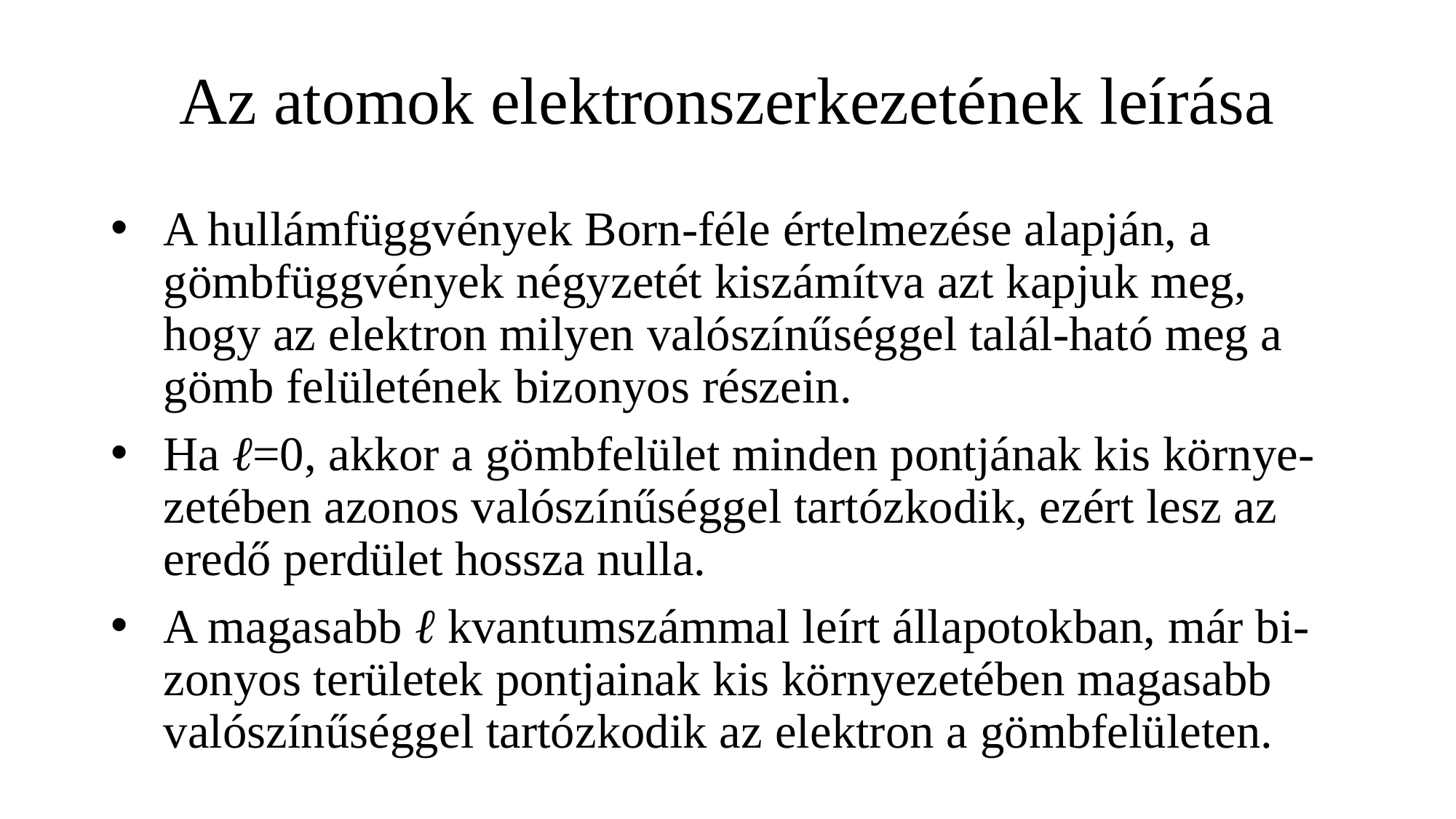

# Az atomok elektronszerkezetének leírása
A hullámfüggvények Born-féle értelmezése alapján, a gömbfüggvények négyzetét kiszámítva azt kapjuk meg, hogy az elektron milyen valószínűséggel talál-ható meg a gömb felületének bizonyos részein.
Ha ℓ=0, akkor a gömbfelület minden pontjának kis környe-zetében azonos valószínűséggel tartózkodik, ezért lesz az eredő perdület hossza nulla.
A magasabb ℓ kvantumszámmal leírt állapotokban, már bi-zonyos területek pontjainak kis környezetében magasabb valószínűséggel tartózkodik az elektron a gömbfelületen.